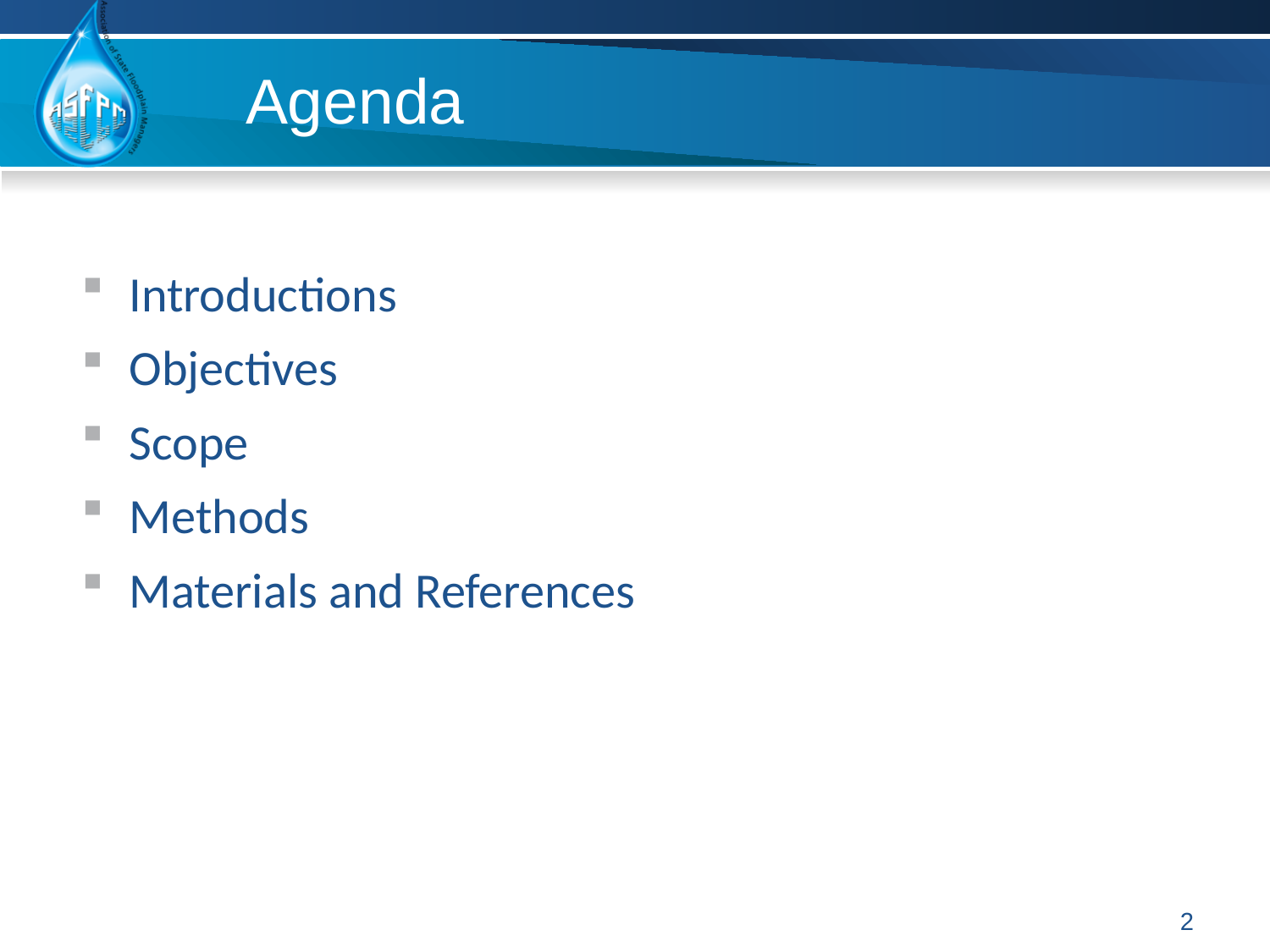

# Agenda

Introductions
Objectives
Scope
Methods
Materials and References

2